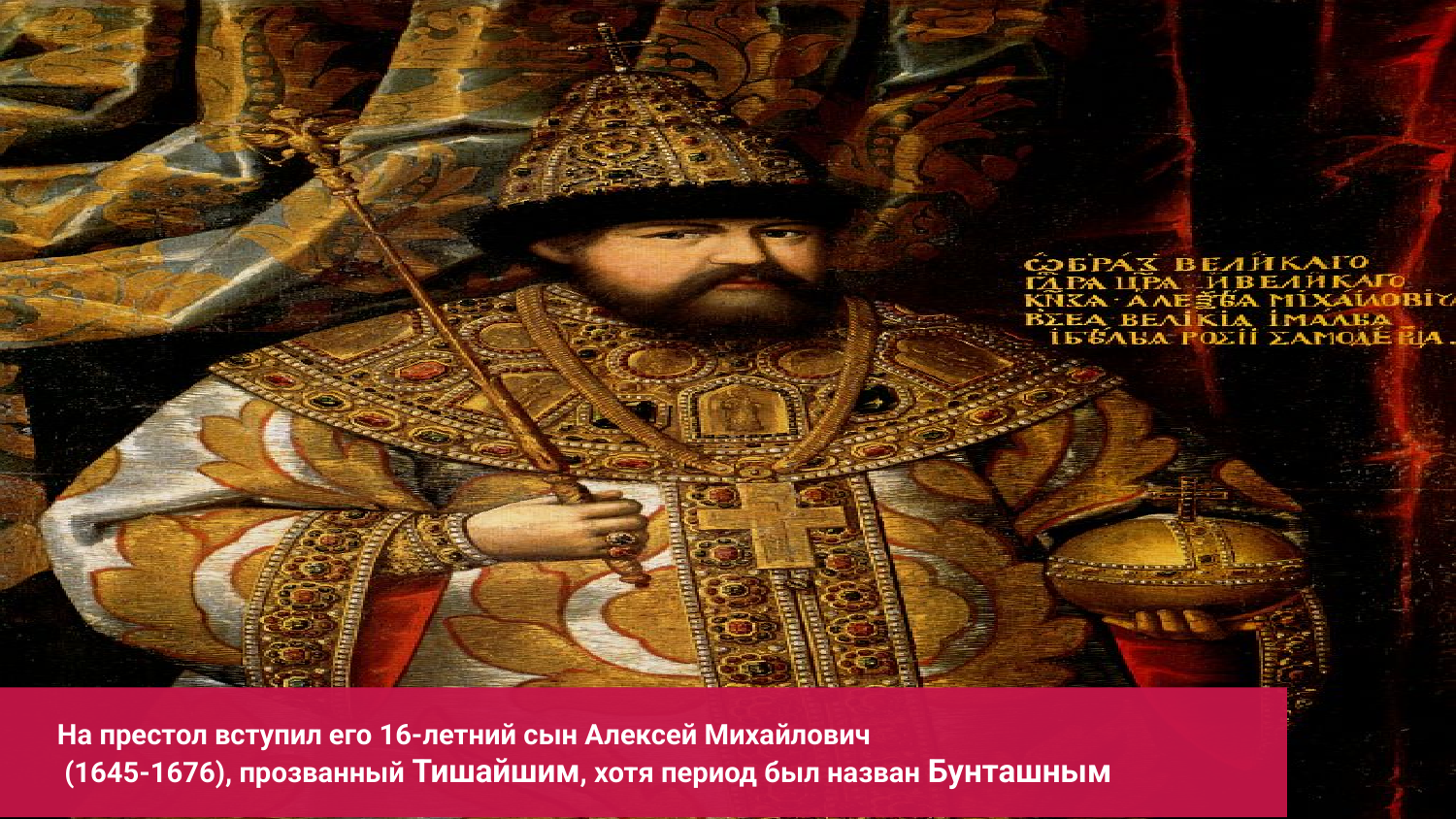

На престол вступил его 16-летний сын Алексей Михайлович
 (1645-1676), прозванный Тишайшим, хотя период был назван Бунташным